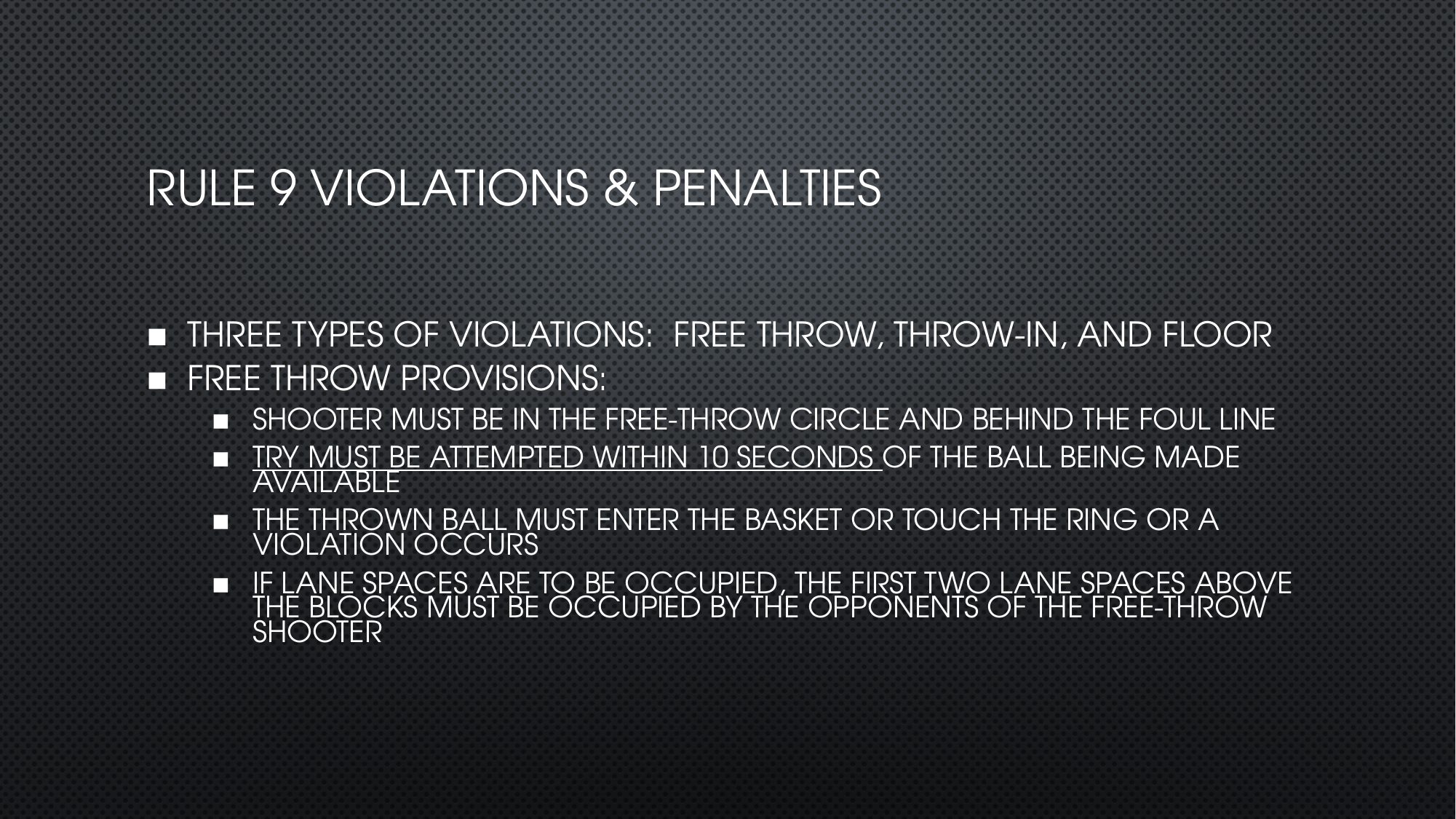

RULE 9 VIOLATIONS & PENALTIES
Three Types of Violations:  Free Throw, Throw-In, and Floor
Free Throw Provisions:
Shooter must be in the free-throw circle and behind the foul line
Try must be attempted within 10 seconds of the ball being made available
The thrown ball must enter the basket or touch the ring or a violation occurs
If lane spaces are to be occupied, the first two lane spaces above the blocks must be occupied by the opponents of the Free-throw shooter